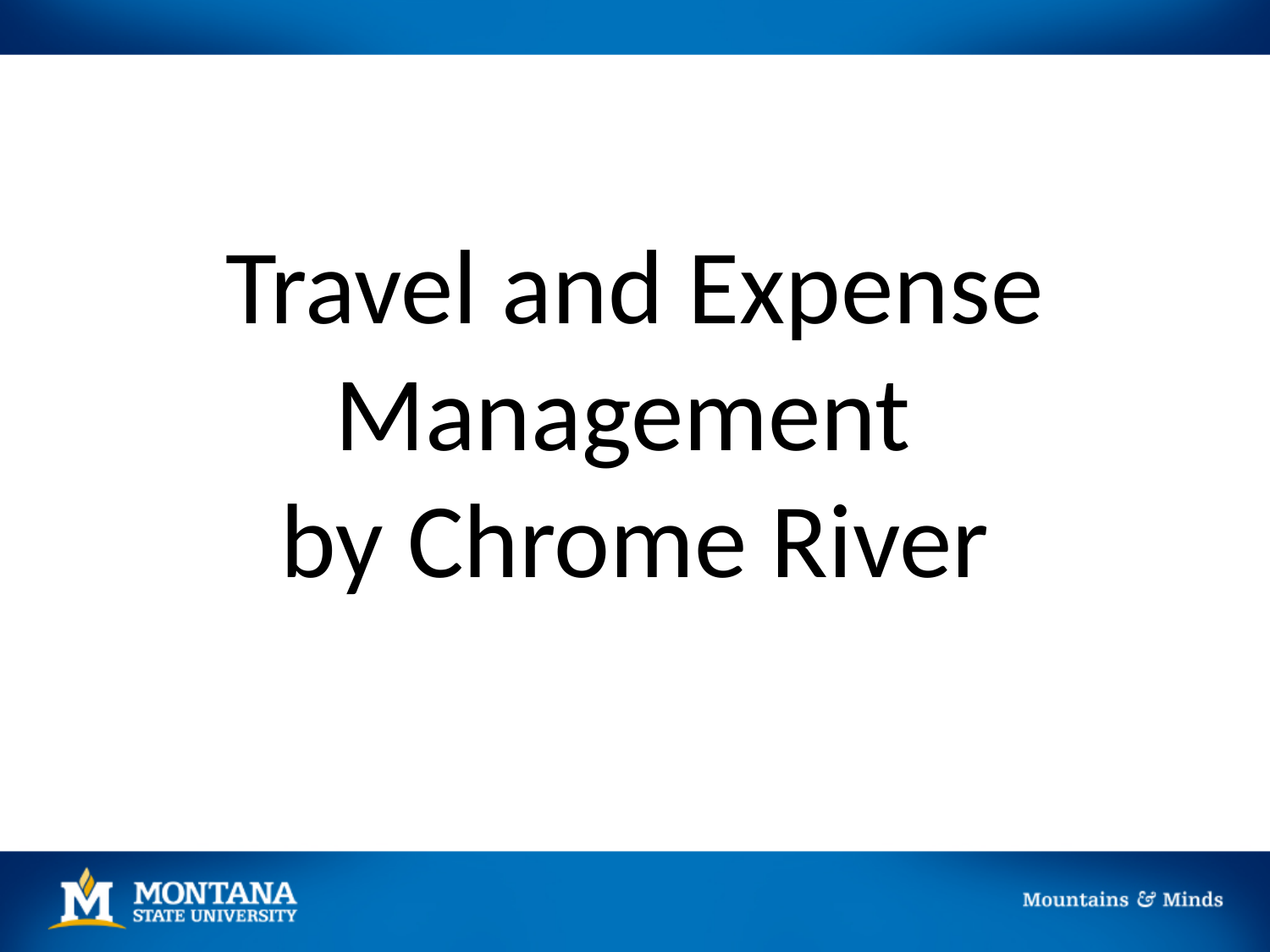

# Travel and Expense Management by Chrome River